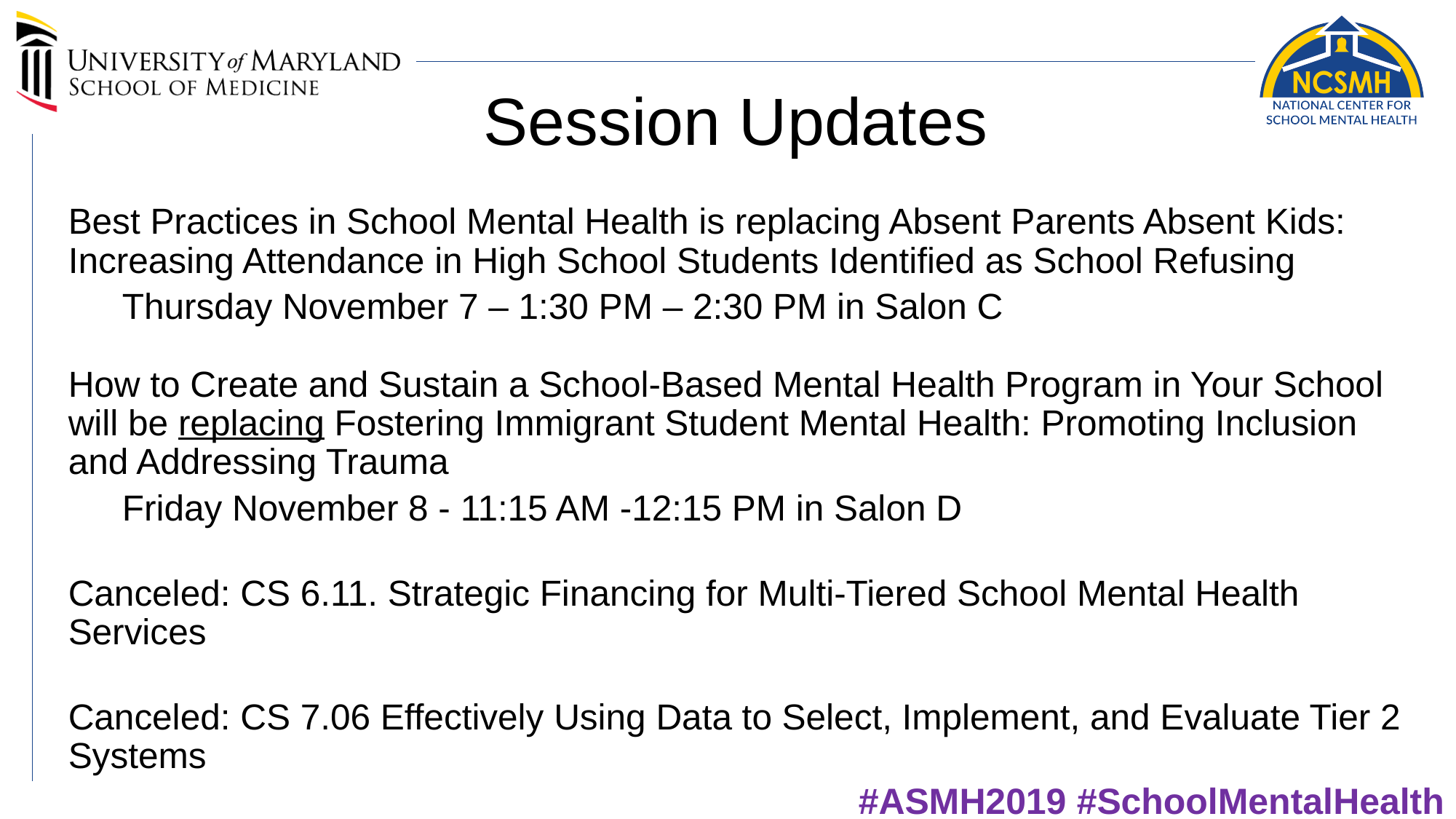

# Session Updates
Best Practices in School Mental Health is replacing Absent Parents Absent Kids: Increasing Attendance in High School Students Identified as School Refusing
Thursday November 7 – 1:30 PM – 2:30 PM in Salon C

How to Create and Sustain a School-Based Mental Health Program in Your School will be replacing Fostering Immigrant Student Mental Health: Promoting Inclusion and Addressing Trauma
Friday November 8 - 11:15 AM -12:15 PM in Salon D

Canceled: CS 6.11. Strategic Financing for Multi-Tiered School Mental Health Services

Canceled: CS 7.06 Effectively Using Data to Select, Implement, and Evaluate Tier 2 Systems
#ASMH2019	#SchoolMentalHealth